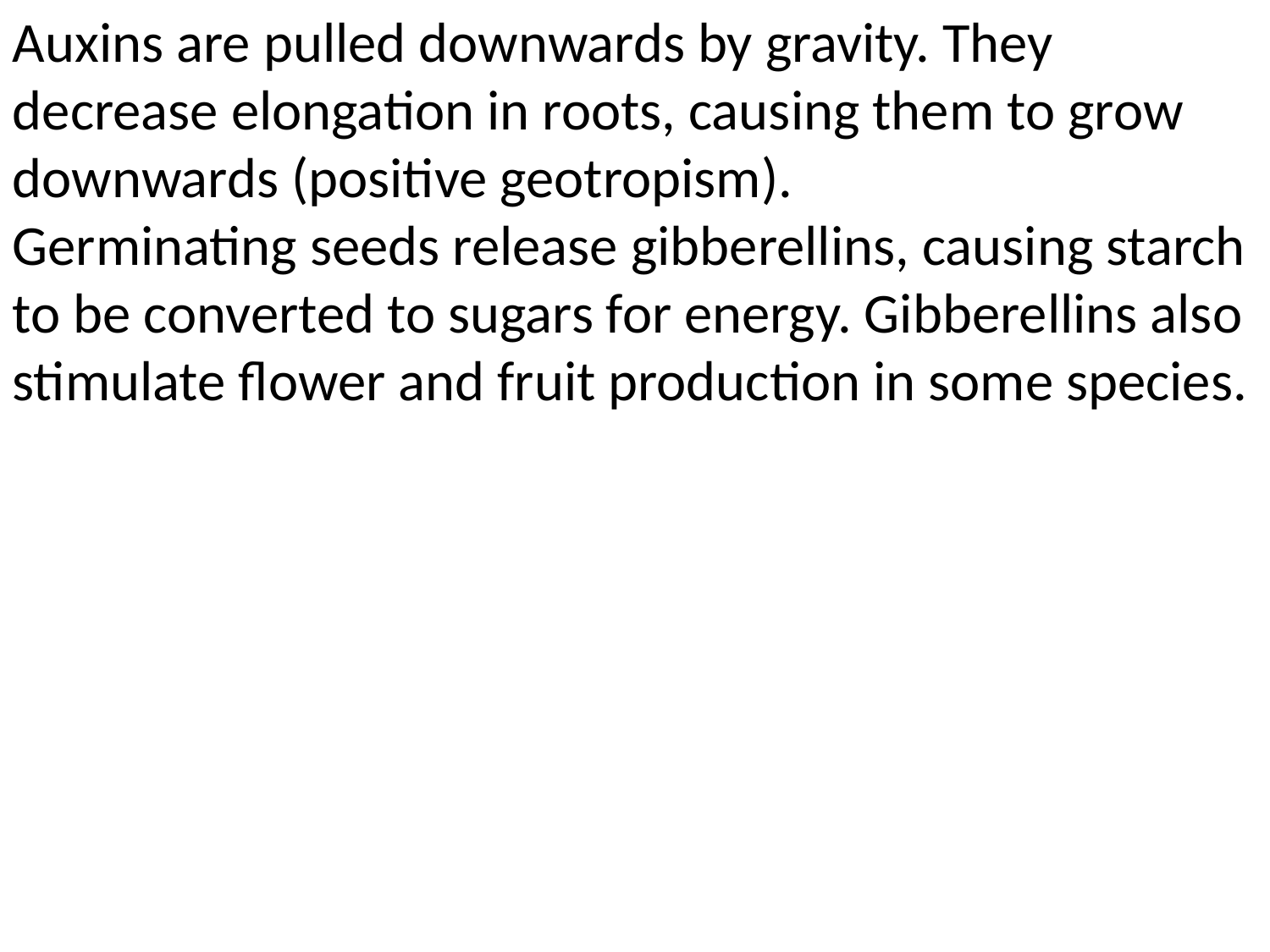

Auxins are pulled downwards by gravity. They decrease elongation in roots, causing them to grow downwards (positive geotropism).
Germinating seeds release gibberellins, causing starch to be converted to sugars for energy. Gibberellins also stimulate flower and fruit production in some species.